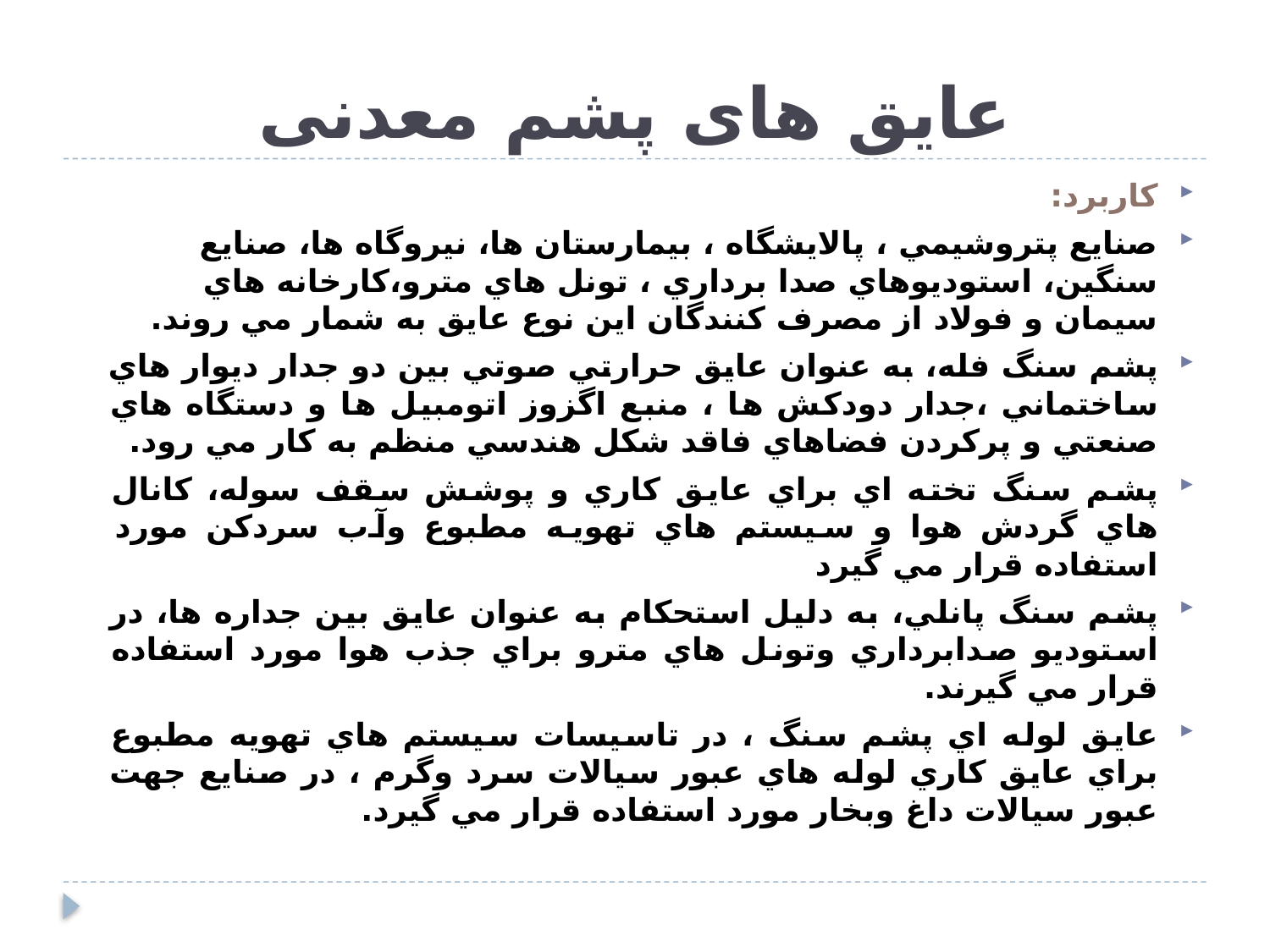

# عایق های پشم معدنی
كاربرد:
صنايع پتروشيمي ، پالايشگاه ، بيمارستان ها، نيروگاه ها، صنايع سنگين، استوديوهاي صدا برداري ، تونل هاي مترو،كارخانه هاي سيمان و فولاد از مصرف كنندگان اين نوع عايق به شمار مي روند.
پشم سنگ فله، به عنوان عايق حرارتي صوتي بين دو جدار ديوار هاي ساختماني ،جدار دودكش ها ، منبع اگزوز اتومبيل ها و دستگاه هاي صنعتي و پركردن فضاهاي فاقد شكل هندسي منظم به كار مي رود.
پشم سنگ تخته اي براي عايق كاري و پوشش سقف سوله، كانال هاي گردش هوا و سيستم هاي تهويه مطبوع وآب سردكن مورد استفاده قرار مي گيرد
پشم سنگ پانلي، به دليل استحكام به عنوان عايق بين جداره ها، در استوديو صدابرداري وتونل هاي مترو براي جذب هوا مورد استفاده قرار مي گيرند.
عايق لوله اي پشم سنگ ، در تاسيسات سيستم هاي تهويه مطبوع براي عايق كاري لوله هاي عبور سيالات سرد وگرم ، در صنايع جهت عبور سيالات داغ وبخار مورد استفاده قرار مي گيرد.